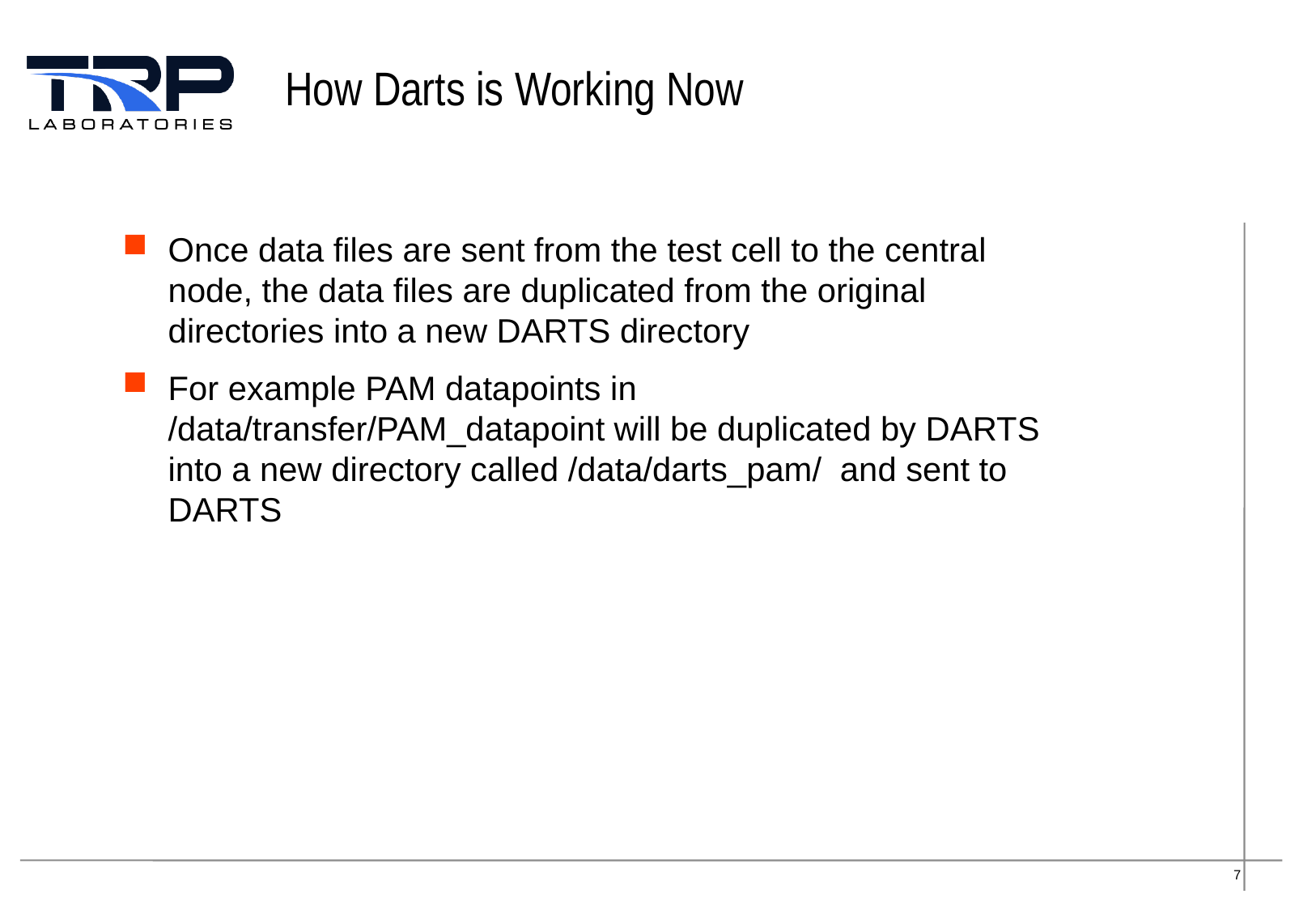

# How Darts is Working Now
Once data files are sent from the test cell to the central node, the data files are duplicated from the original directories into a new DARTS directory
For example PAM datapoints in /data/transfer/PAM_datapoint will be duplicated by DARTS into a new directory called /data/darts_pam/  and sent to DARTS